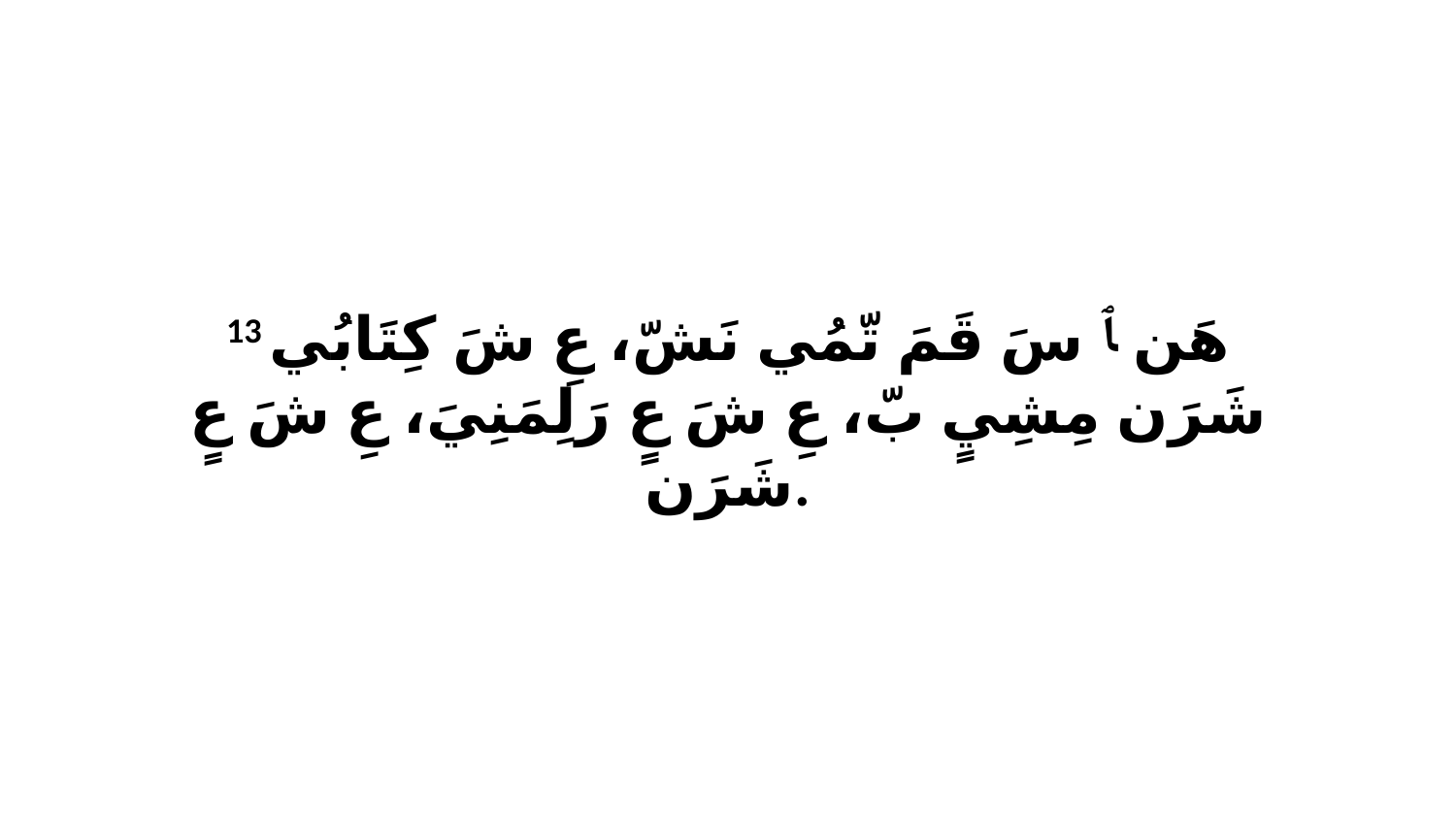

13 هَن ﭑ سَ قَمَ تّمُي نَشّ، عِ شَ كِتَابُي شَرَن مِشِيٍ بّ، عِ شَ عٍ رَلِمَنِيَ، عِ شَ عٍ شَرَن.